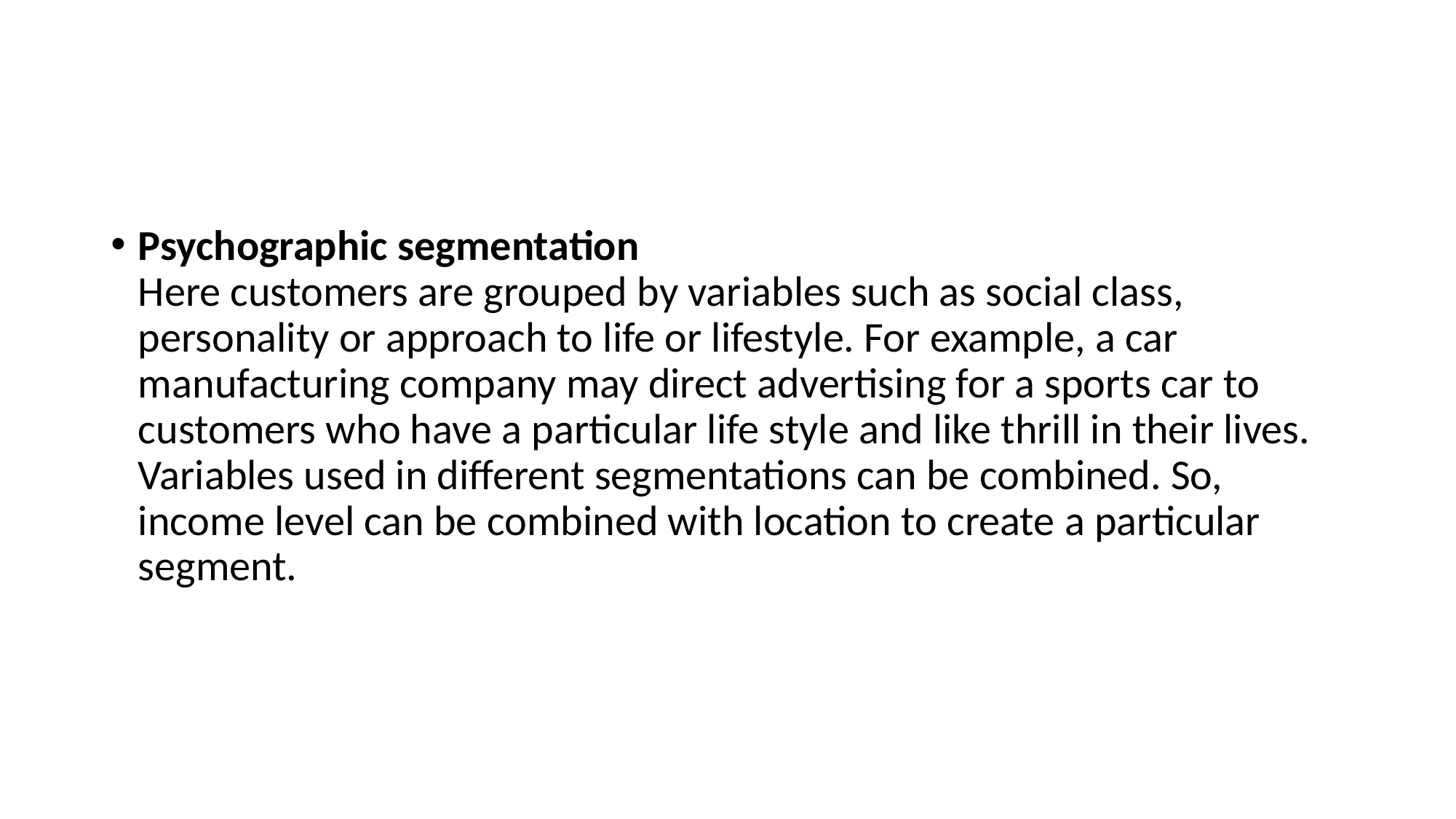

#
Psychographic segmentation
Here customers are grouped by variables such as social class, personality or approach to life or lifestyle. For example, a car manufacturing company may direct advertising for a sports car to customers who have a particular life style and like thrill in their lives.
Variables used in different segmentations can be combined. So, income level can be combined with location to create a particular segment.